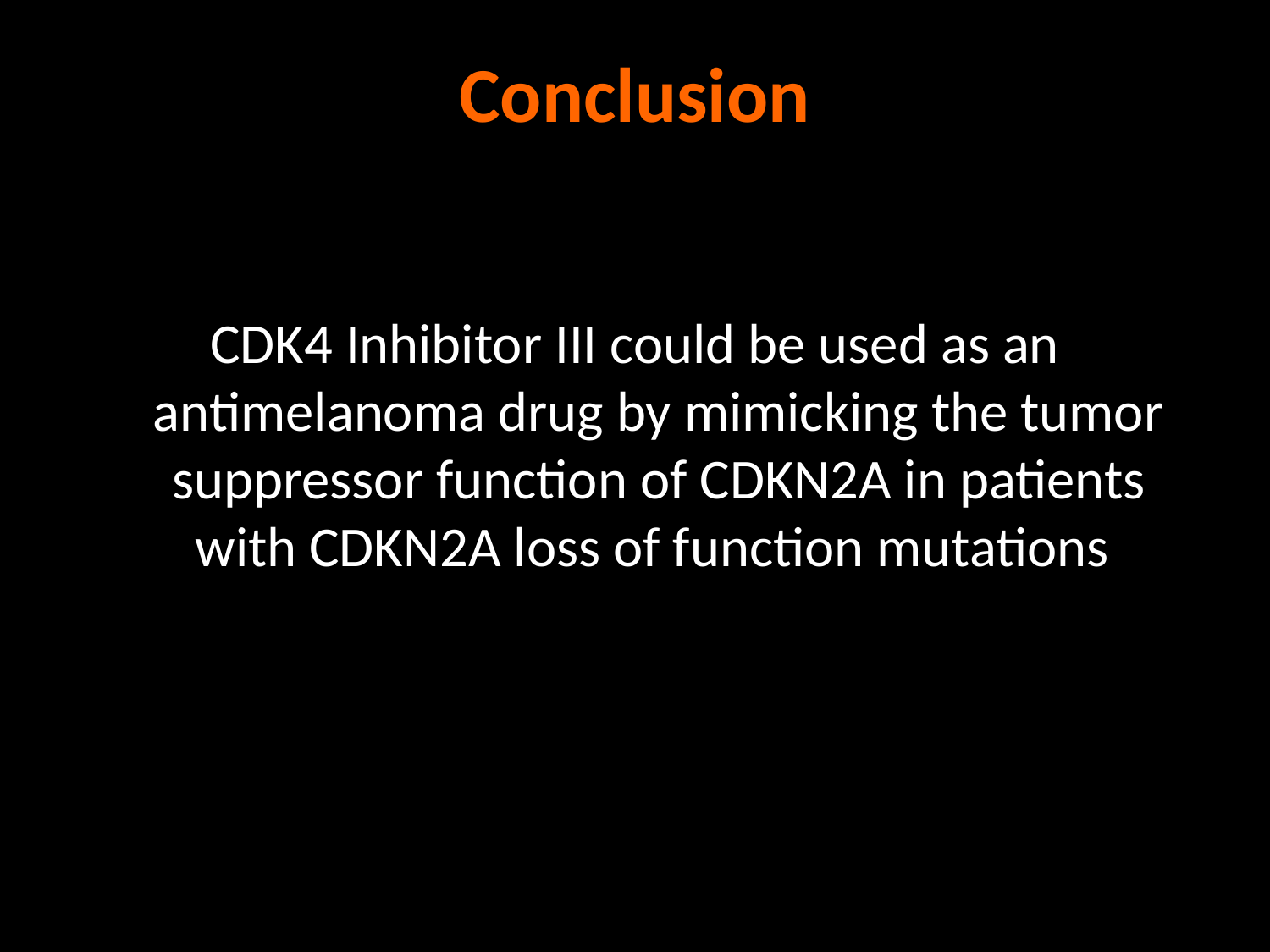

# Conclusion

CDK4 Inhibitor III could be used as an antimelanoma drug by mimicking the tumor suppressor function of CDKN2A in patients with CDKN2A loss of function mutations